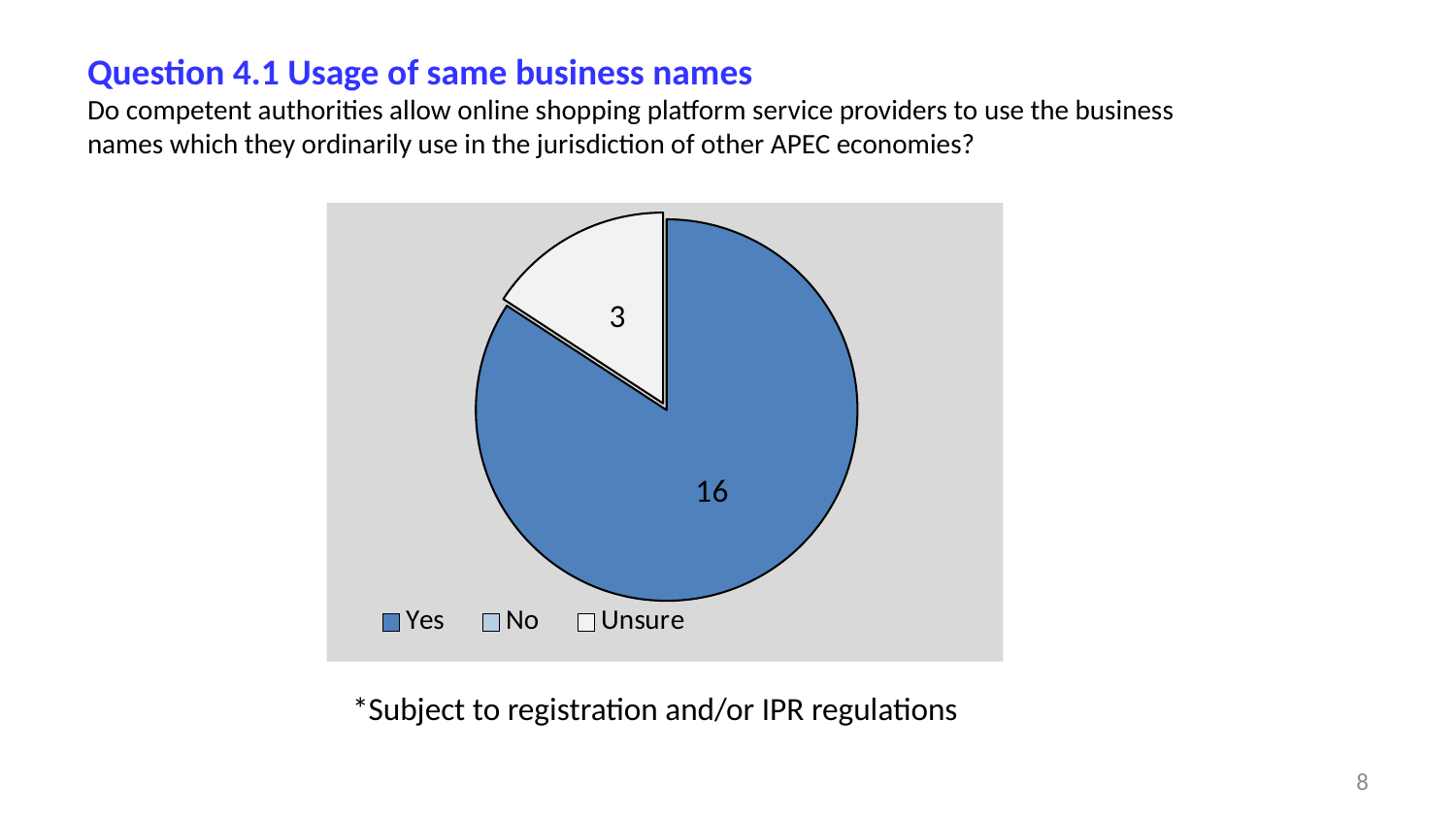

# Question 4.1 Usage of same business names Do competent authorities allow online shopping platform service providers to use the business names which they ordinarily use in the jurisdiction of other APEC economies?

### Chart

| Category |  |
|---|---|
| Yes | 16.0 |
| No | 0.0 |
| Unsure | 3.0 |
*Subject to registration and/or IPR regulations
8